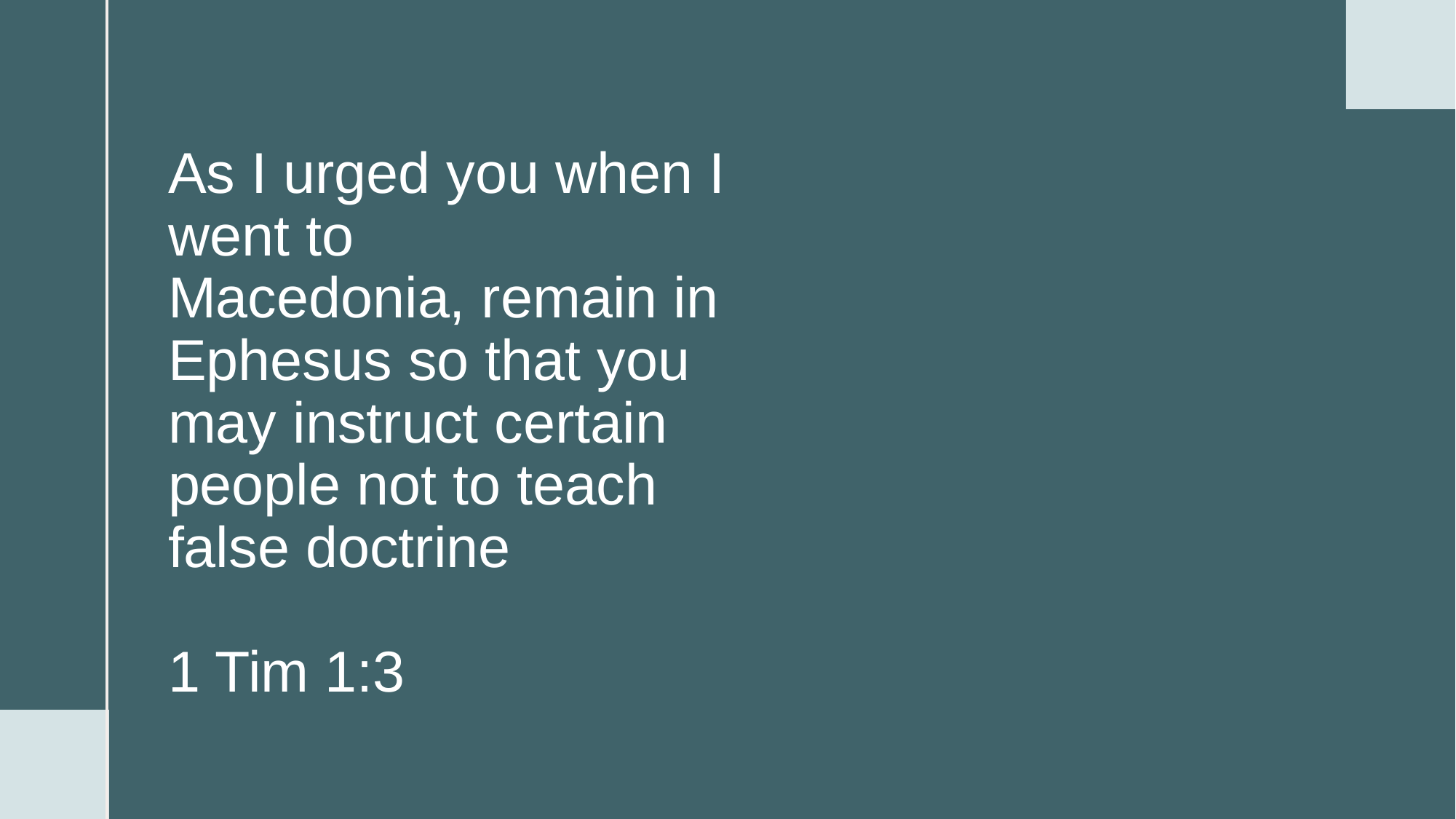

# As I urged you when I went to Macedonia, remain in Ephesus so that you may instruct certain people not to teach false doctrine  1 Tim 1:3